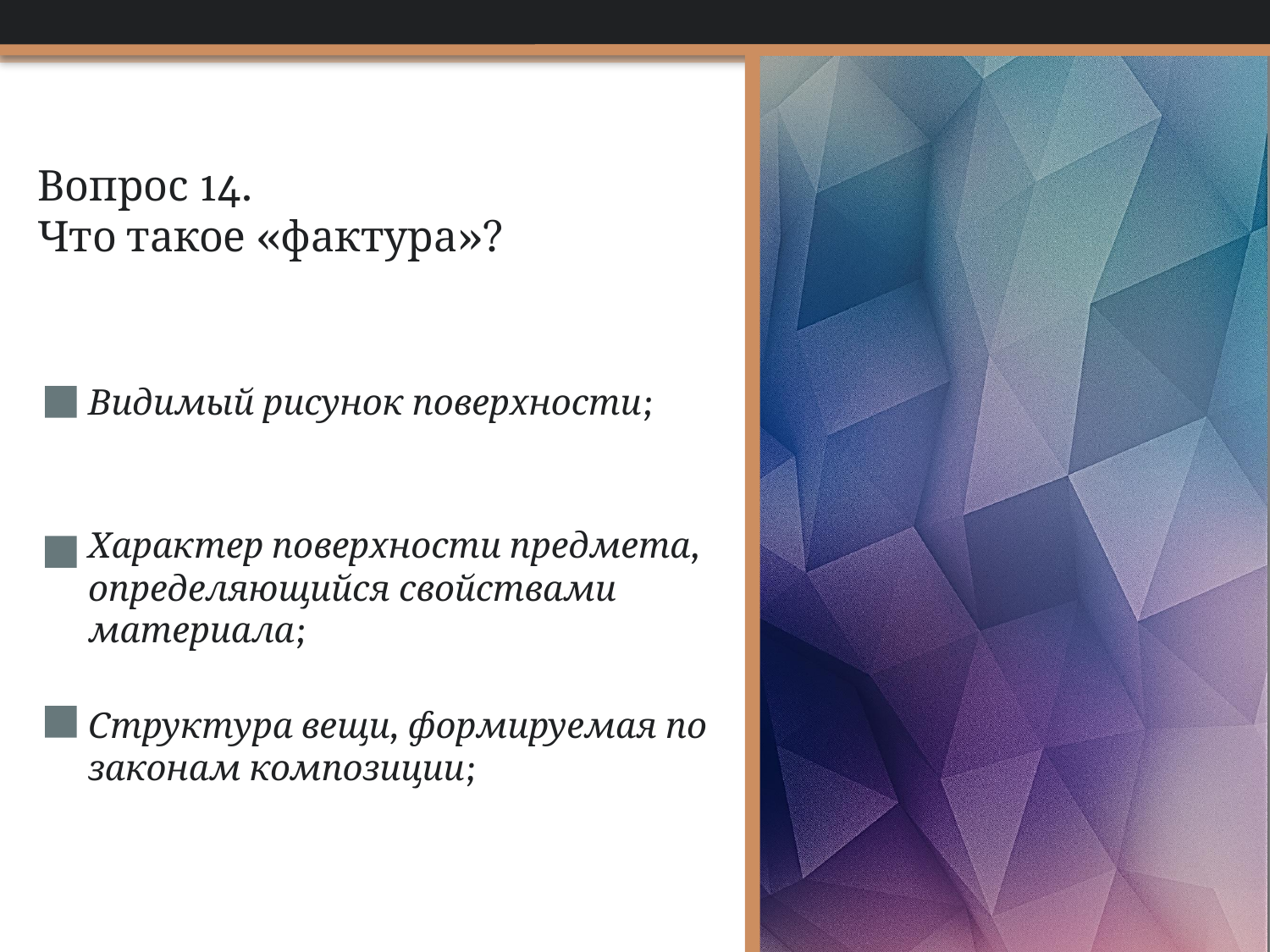

# Вопрос 14. Что такое «фактура»?

Видимый рисунок поверхности;

Характер поверхности предмета, определяющийся свойствами материала;

Структура вещи, формируемая по законам композиции;